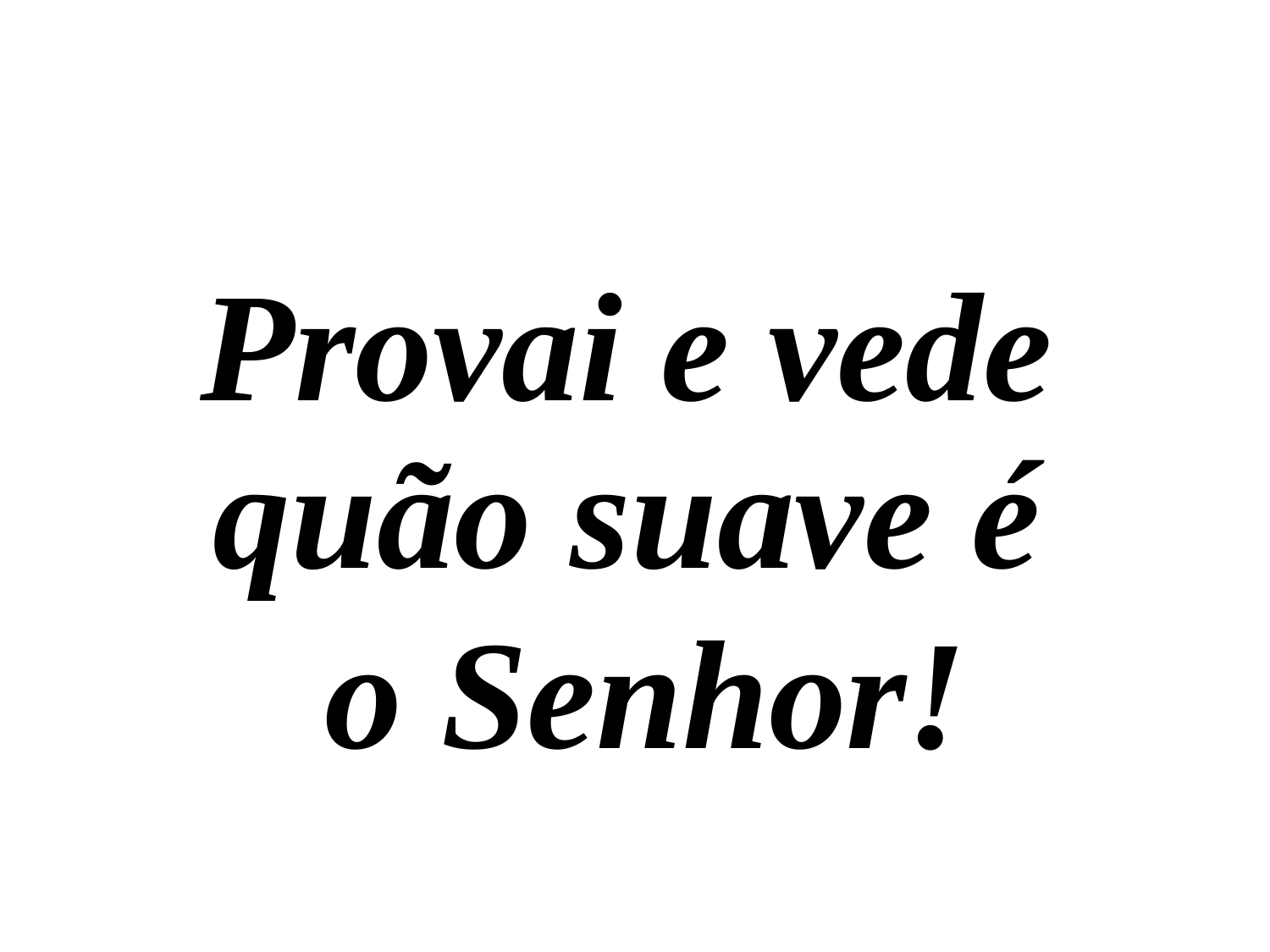

Provai e vede quão suave é
 o Senhor!